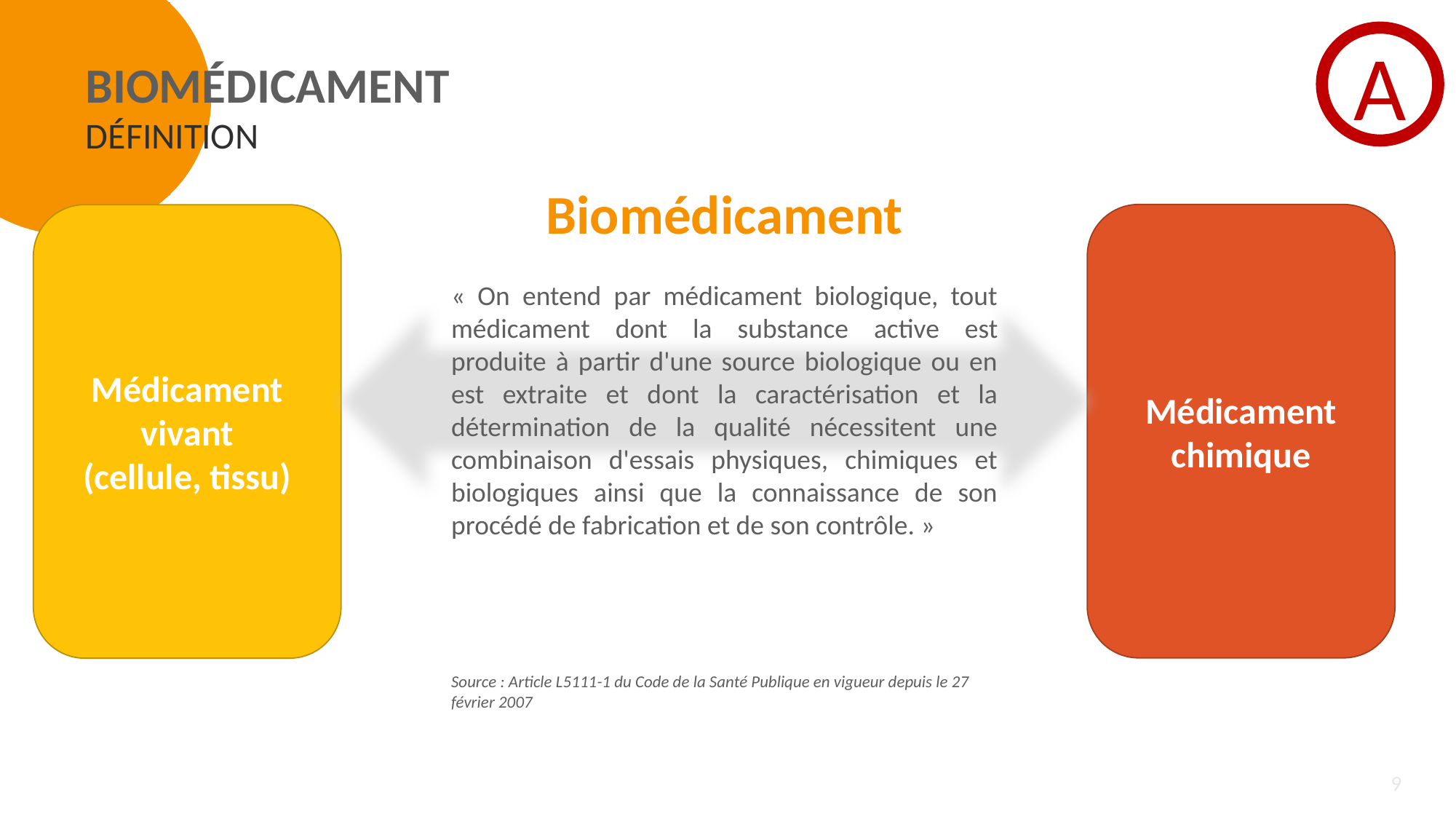

A
Biomédicament
Définition
Biomédicament

« On entend par médicament biologique, tout médicament dont la substance active est produite à partir d'une source biologique ou en est extraite et dont la caractérisation et la détermination de la qualité nécessitent une combinaison d'essais physiques, chimiques et biologiques ainsi que la connaissance de son procédé de fabrication et de son contrôle. »

Source : Article L5111-1 du Code de la Santé Publique en vigueur depuis le 27 février 2007
Médicament chimique
Médicament vivant
(cellule, tissu)

9